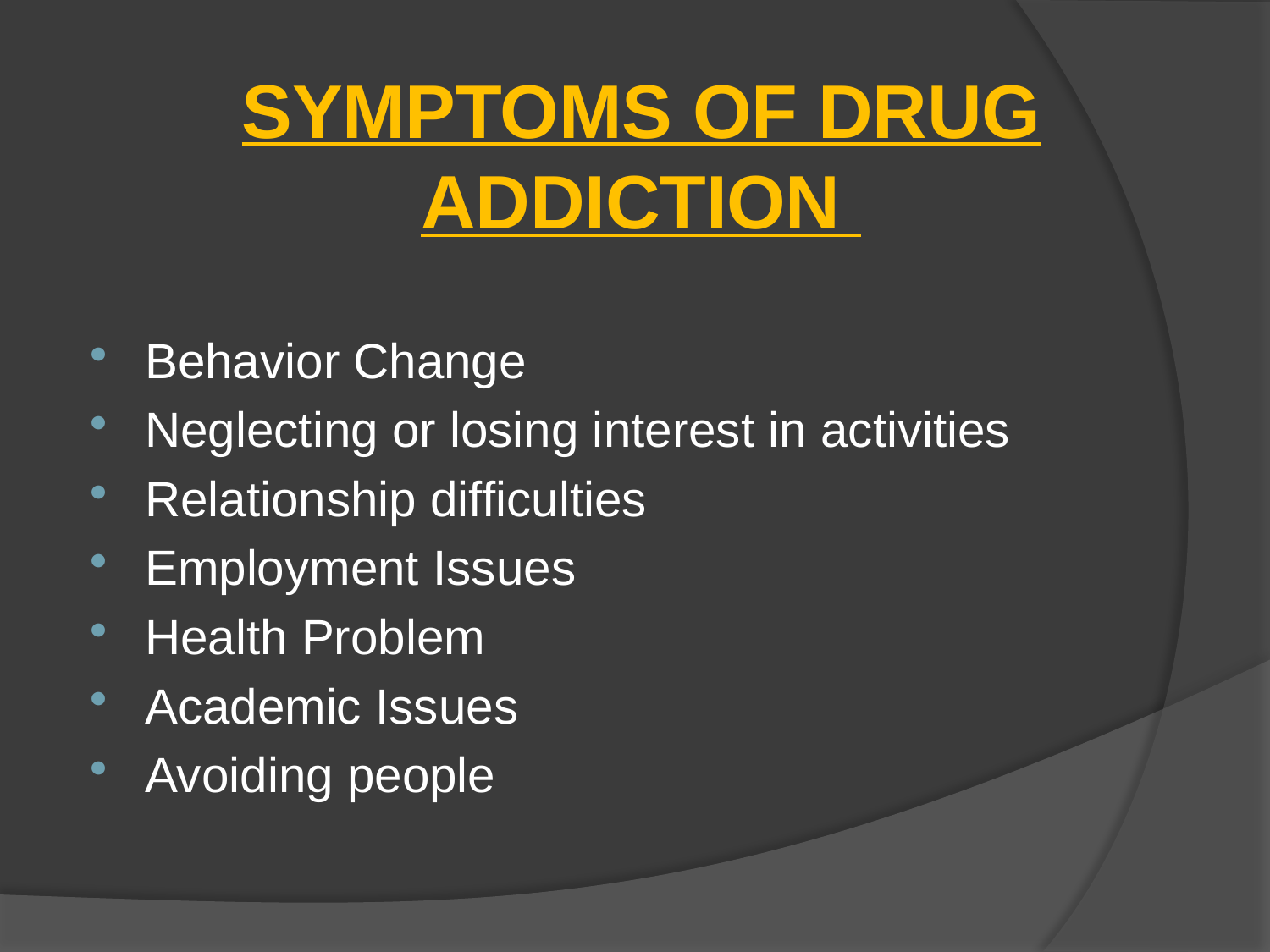

# SYMPTOMS OF DRUG ADDICTION

Behavior Change
Neglecting or losing interest in activities
Relationship difficulties
Employment Issues
Health Problem
Academic Issues
Avoiding people